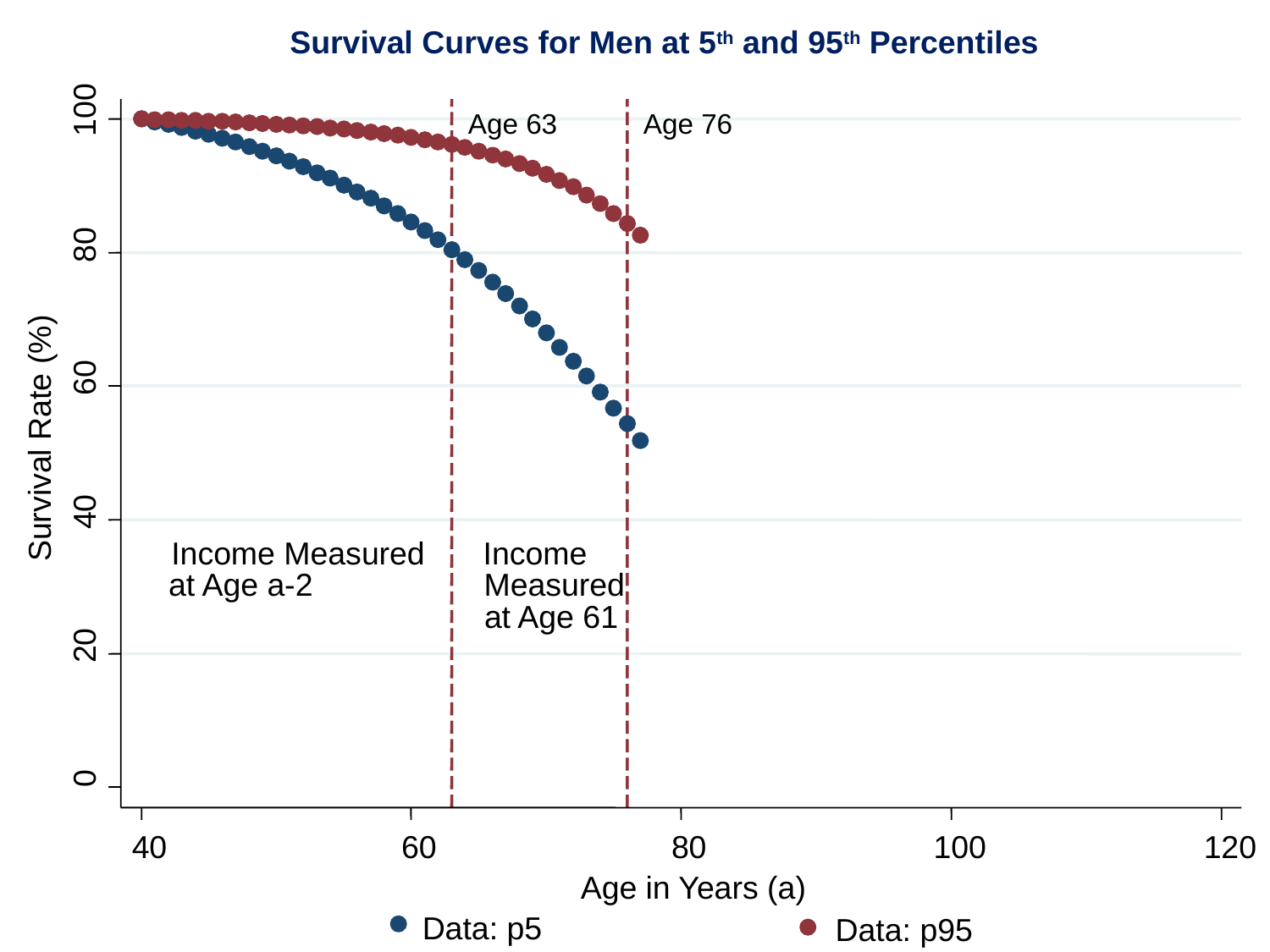

100

Age 63
Age 76

80

60

Survival Rate (%)

40

Income Measured
Income

at Age a-2
Measured

at Age 61

20

0

40
60
80
100
120
Age in Years (a)
Survival Curves for Men at 5th and 95th Percentiles
Data: p5
Data: p95